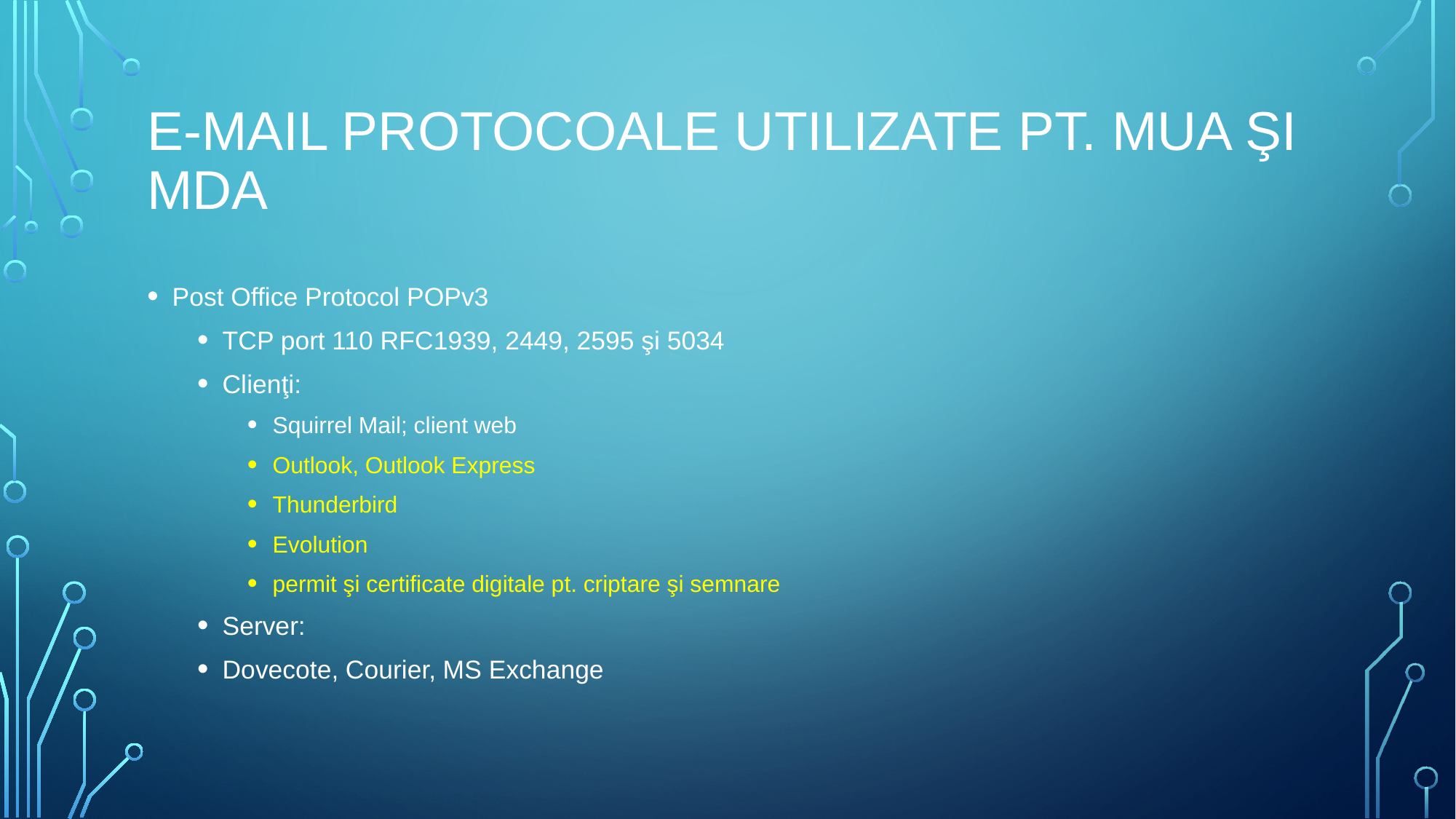

# E-Mail Protocoale utilizate pt. MUA şi MDA
Post Office Protocol POPv3
TCP port 110 RFC1939, 2449, 2595 şi 5034
Clienţi:
Squirrel Mail; client web
Outlook, Outlook Express
Thunderbird
Evolution
permit şi certificate digitale pt. criptare şi semnare
Server:
Dovecote, Courier, MS Exchange